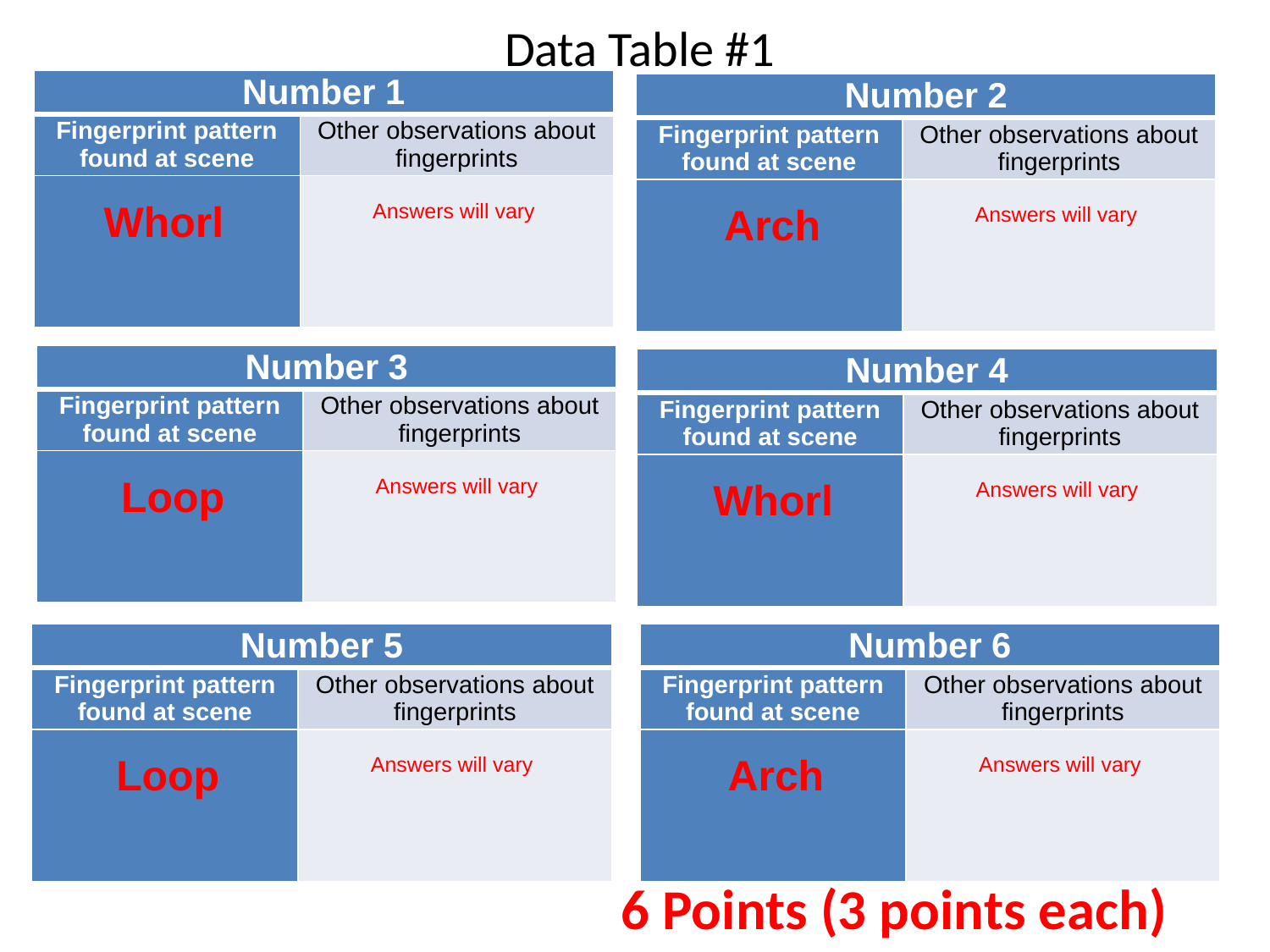

Data Table #1

| Number 1 |  |
| --- | --- |
| Fingerprint pattern found at scene | Other observations about fingerprints |
| Whorl | Answers will vary |
| Number 2 |  |
| --- | --- |
| Fingerprint pattern found at scene | Other observations about fingerprints |
| Arch | Answers will vary |
| Number 3 |  |
| --- | --- |
| Fingerprint pattern found at scene | Other observations about fingerprints |
| Loop | Answers will vary |
| Number 4 |  |
| --- | --- |
| Fingerprint pattern found at scene | Other observations about fingerprints |
| Whorl | Answers will vary |
| Number 5 |  |
| --- | --- |
| Fingerprint pattern found at scene | Other observations about fingerprints |
| Loop | Answers will vary |
| Number 6 |  |
| --- | --- |
| Fingerprint pattern found at scene | Other observations about fingerprints |
| Arch | Answers will vary |
6 Points (3 points each)